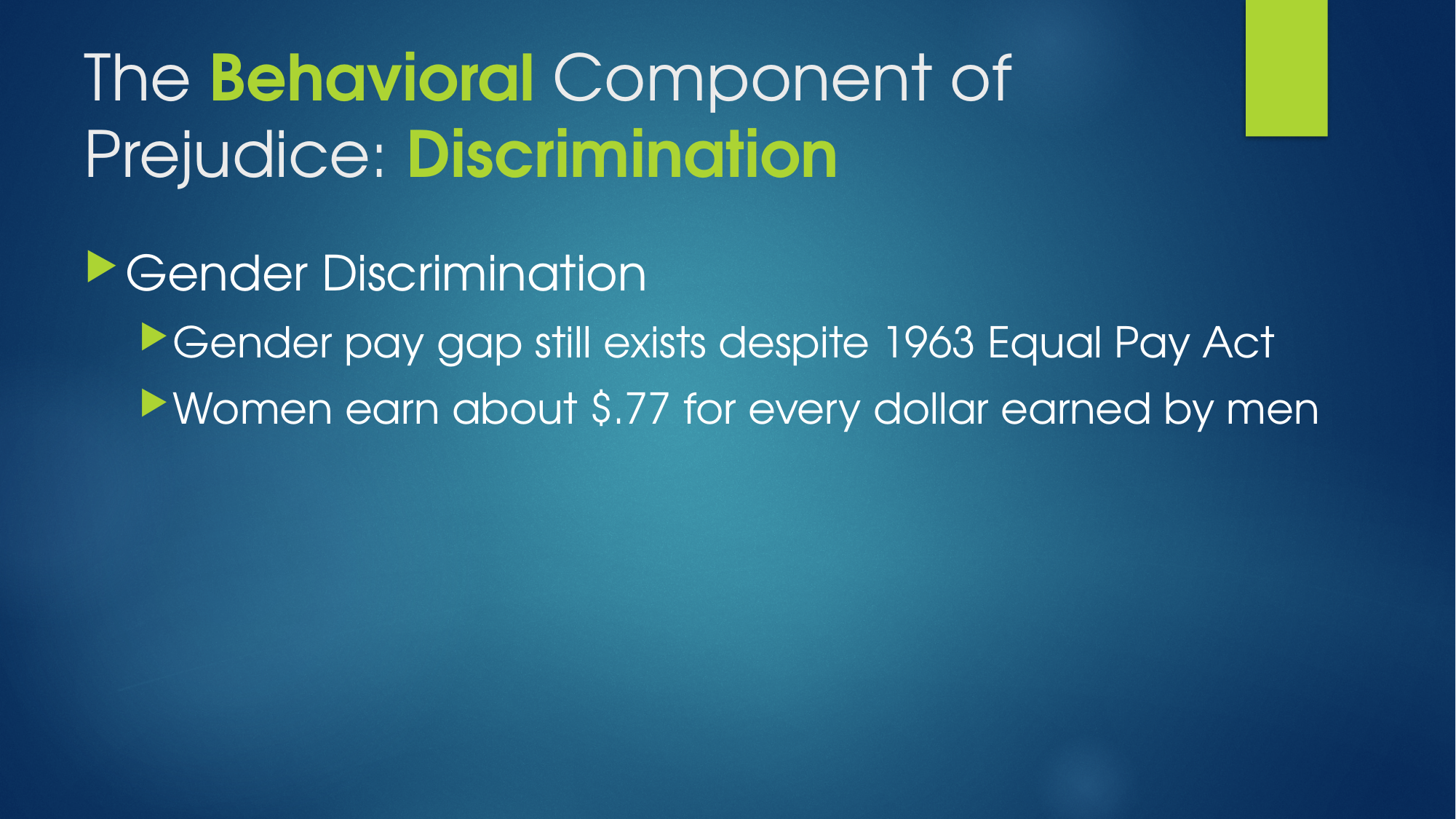

# The Behavioral Component of Prejudice: Discrimination
Gender Discrimination
Gender pay gap still exists despite 1963 Equal Pay Act
Women earn about $.77 for every dollar earned by men